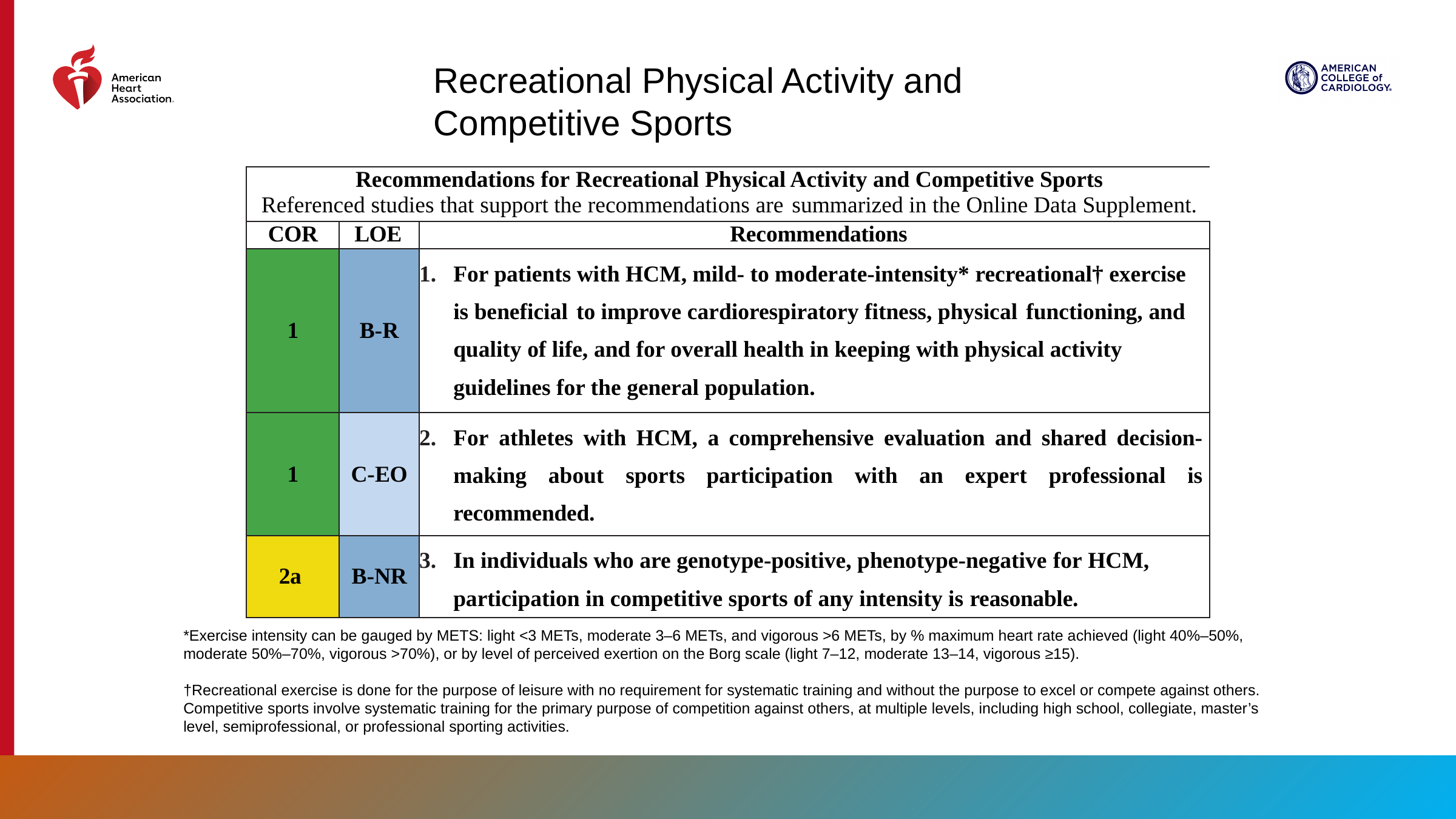

Recreational Physical Activity and Competitive Sports
| Recommendations for Recreational Physical Activity and Competitive Sports Referenced studies that support the recommendations are summarized in the Online Data Supplement. | Recommendations for Recreational Physical Activity and Competitive Sports Referenced studies that support the recommendations are summarized in the Online Data Supplement. |  |
| --- | --- | --- |
| COR | LOE | Recommendations |
| 1 | B-R | For patients with HCM, mild- to moderate-intensity\* recreational† exercise is beneficial to improve cardiorespiratory fitness, physical functioning, and quality of life, and for overall health in keeping with physical activity guidelines for the general population. |
| 1 | C-EO | For athletes with HCM, a comprehensive evaluation and shared decision-making about sports participation with an expert professional is recommended. |
| 2a | B-NR | In individuals who are genotype-positive, phenotype-negative for HCM, participation in competitive sports of any intensity is reasonable. |
*Exercise intensity can be gauged by METS: light <3 METs, moderate 3–6 METs, and vigorous >6 METs, by % maximum heart rate achieved (light 40%–50%, moderate 50%–70%, vigorous >70%), or by level of perceived exertion on the Borg scale (light 7–12, moderate 13–14, vigorous ≥15).

†Recreational exercise is done for the purpose of leisure with no requirement for systematic training and without the purpose to excel or compete against others. Competitive sports involve systematic training for the primary purpose of competition against others, at multiple levels, including high school, collegiate, master’s level, semiprofessional, or professional sporting activities.